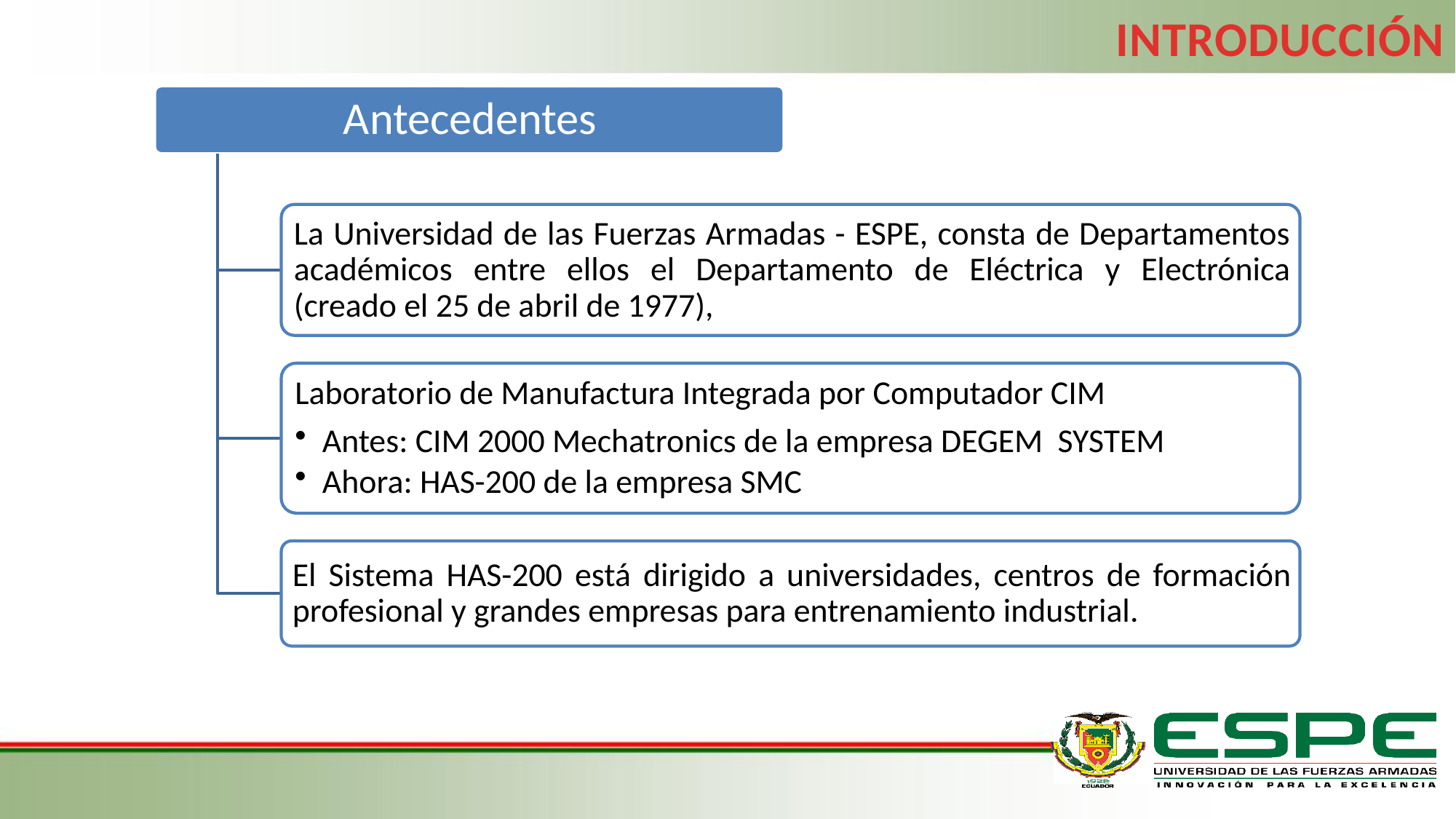

INTRODUCCIÓN
Antecedentes
La Universidad de las Fuerzas Armadas - ESPE, consta de Departamentos académicos entre ellos el Departamento de Eléctrica y Electrónica (creado el 25 de abril de 1977),
Laboratorio de Manufactura Integrada por Computador CIM
Antes: CIM 2000 Mechatronics de la empresa DEGEM  SYSTEM
Ahora: HAS-200 de la empresa SMC
El Sistema HAS-200 está dirigido a universidades, centros de formación profesional y grandes empresas para entrenamiento industrial.